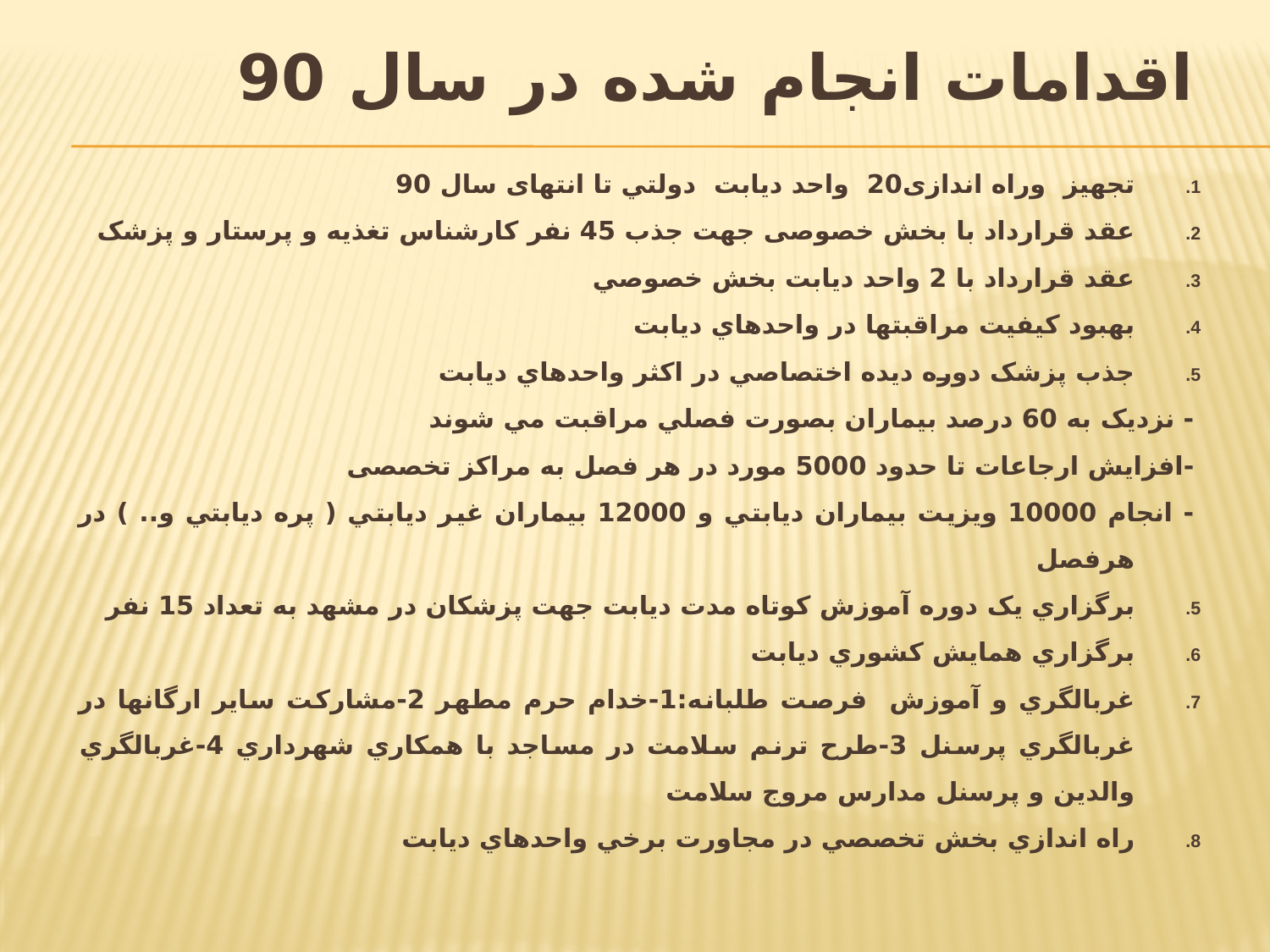

# اقدامات انجام شده در سال 90
تجهيز  وراه اندازی20  واحد ديابت  دولتي تا انتهای سال 90
عقد قرارداد با بخش خصوصی جهت جذب 45 نفر کارشناس تغذيه و پرستار و پزشک
عقد قرارداد با 2 واحد دیابت بخش خصوصي
بهبود کيفيت مراقبتها در واحدهاي ديابت
جذب پزشک دوره ديده اختصاصي در اکثر واحدهاي ديابت
- نزديک به 60 درصد بيماران بصورت فصلي مراقبت مي شوند
-افزايش ارجاعات تا حدود 5000 مورد در هر فصل به مراکز تخصصی
- انجام 10000 ويزيت بيماران ديابتي و 12000 بيماران غير ديابتي ( پره ديابتي و.. ) در هرفصل
برگزاري يک دوره آموزش کوتاه مدت ديابت جهت پزشکان در مشهد به تعداد 15 نفر
برگزاري همايش کشوري ديابت
غربالگري و آموزش  فرصت طلبانه:1-خدام حرم مطهر 2-مشارکت ساير ارگانها در غربالگري پرسنل 3-طرح ترنم سلامت در مساجد با همکاري شهرداري 4-غربالگري والدين و پرسنل مدارس مروج سلامت
راه اندازي بخش تخصصي در مجاورت برخي واحدهاي ديابت